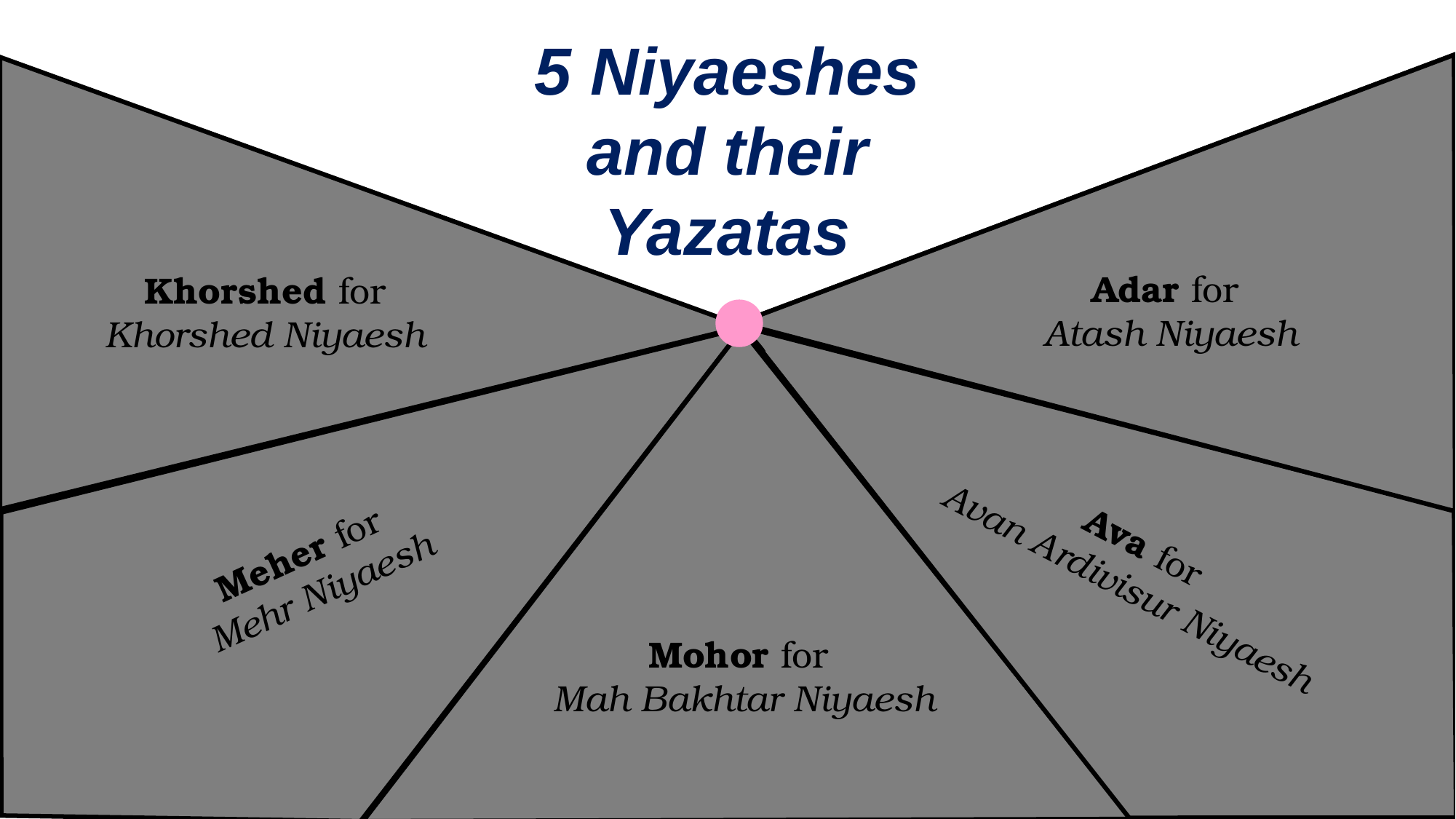

5 Niyaeshes and their Yazatas
Adar for
Atash Niyaesh
Khorshed for Khorshed Niyaesh

Ava for
Avan Ardivisur Niyaesh
Meher for
Mehr Niyaesh
Mohor for
Mah Bakhtar Niyaesh